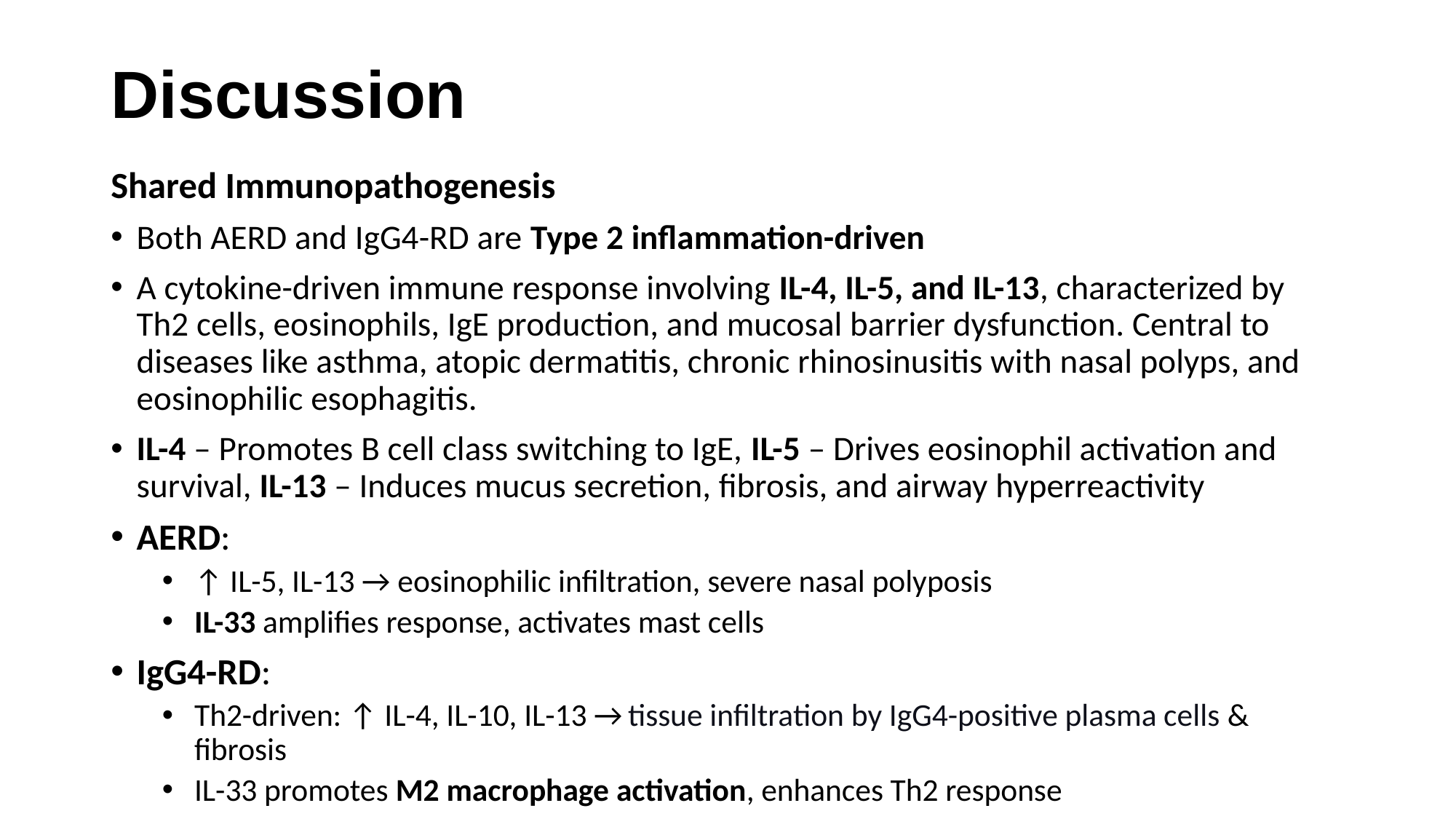

# Discussion
Shared Immunopathogenesis
Both AERD and IgG4-RD are Type 2 inflammation-driven
A cytokine-driven immune response involving IL-4, IL-5, and IL-13, characterized by Th2 cells, eosinophils, IgE production, and mucosal barrier dysfunction. Central to diseases like asthma, atopic dermatitis, chronic rhinosinusitis with nasal polyps, and eosinophilic esophagitis.
IL-4 – Promotes B cell class switching to IgE, IL-5 – Drives eosinophil activation and survival, IL-13 – Induces mucus secretion, fibrosis, and airway hyperreactivity
AERD:
↑ IL-5, IL-13 → eosinophilic infiltration, severe nasal polyposis
IL-33 amplifies response, activates mast cells
IgG4-RD:
Th2-driven: ↑ IL-4, IL-10, IL-13 → tissue infiltration by IgG4-positive plasma cells & fibrosis
IL-33 promotes M2 macrophage activation, enhances Th2 response